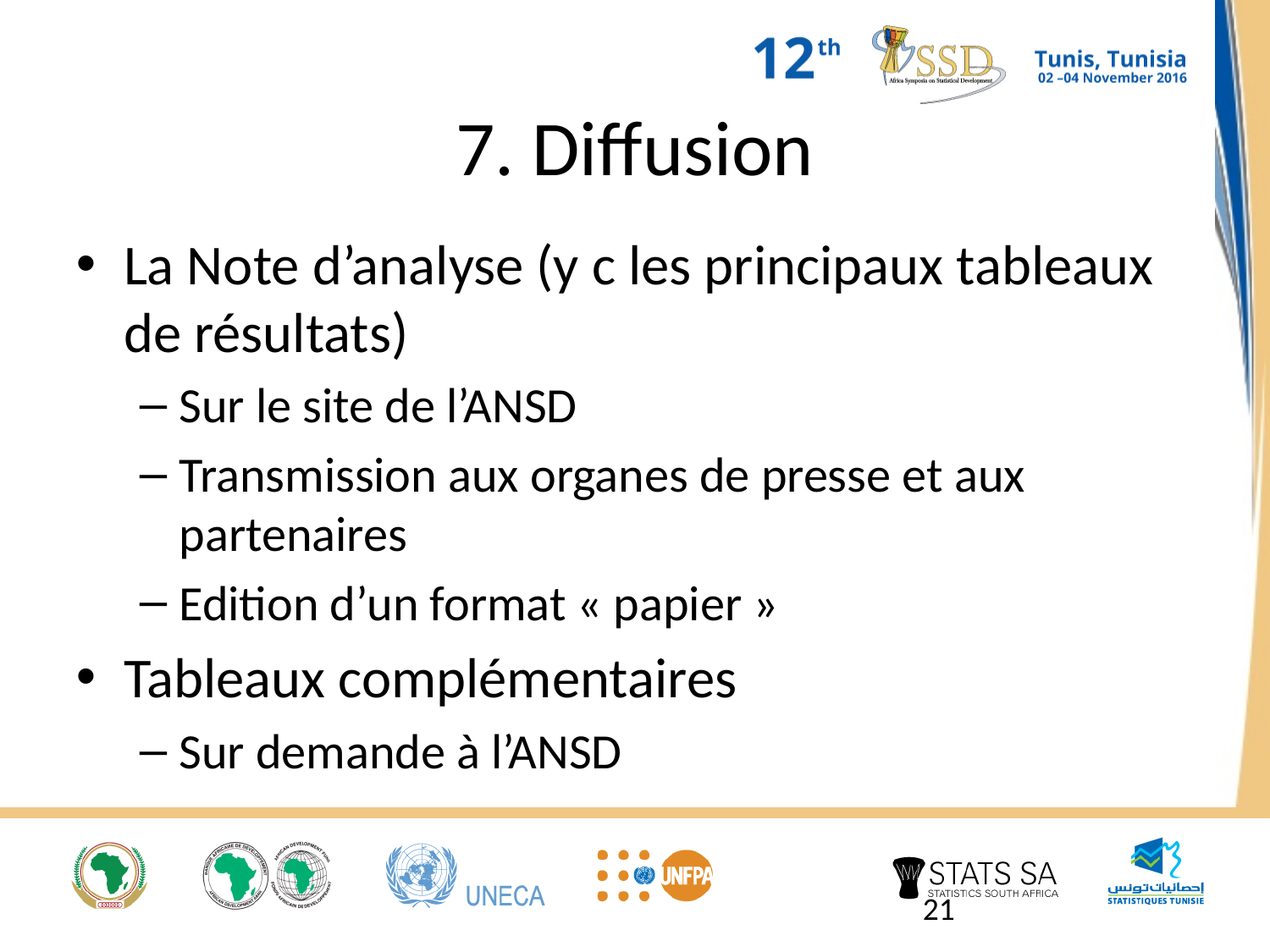

# 7. Diffusion
La Note d’analyse (y c les principaux tableaux de résultats)
Sur le site de l’ANSD
Transmission aux organes de presse et aux partenaires
Edition d’un format « papier »
Tableaux complémentaires
Sur demande à l’ANSD

21